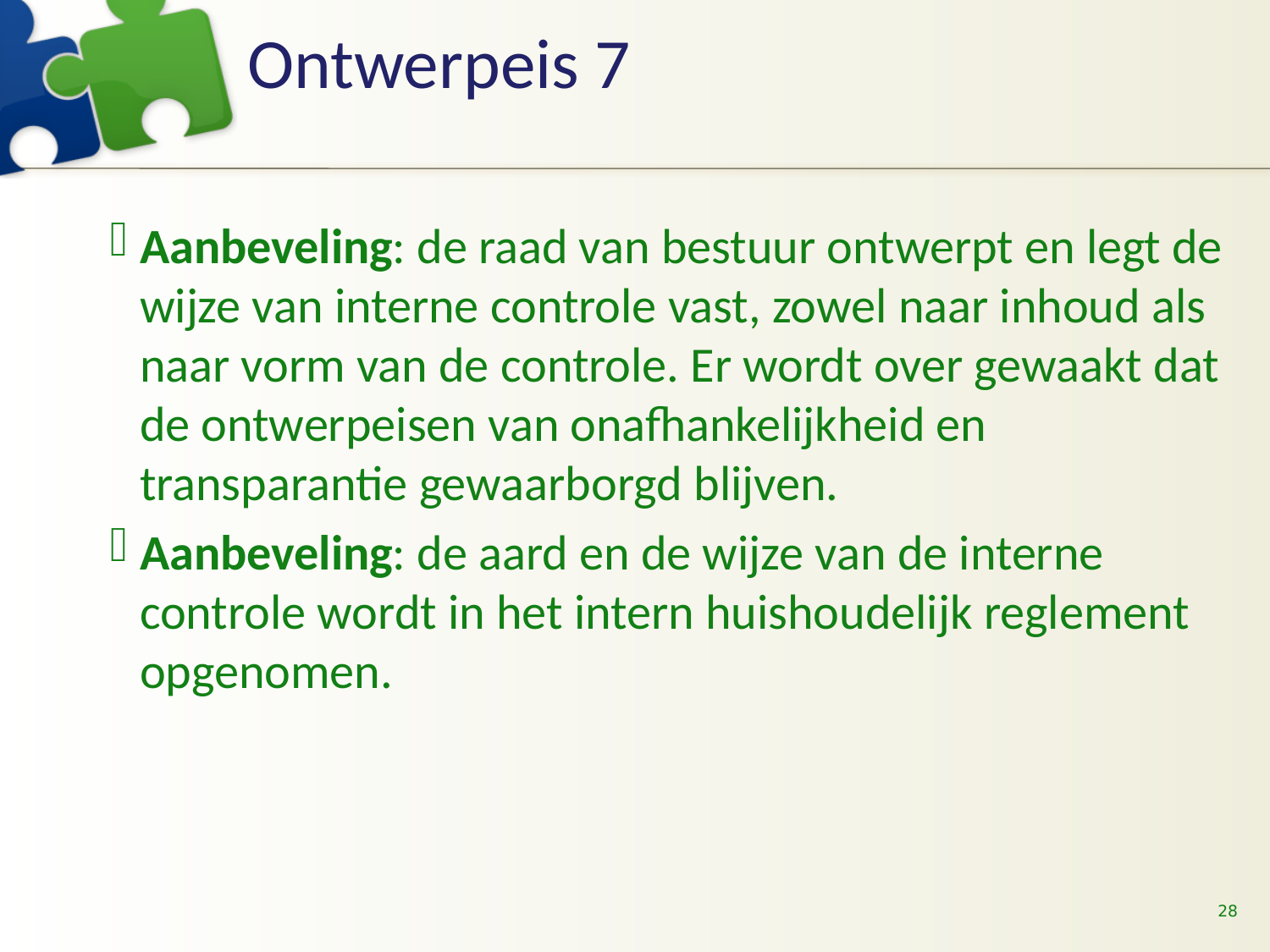

# Ontwerpeis 7
Aanbeveling: de raad van bestuur ontwerpt en legt de wijze van interne controle vast, zowel naar inhoud als naar vorm van de controle. Er wordt over gewaakt dat de ontwerpeisen van onafhankelijkheid en transparantie gewaarborgd blijven.
Aanbeveling: de aard en de wijze van de interne controle wordt in het intern huishoudelijk reglement opgenomen.

28